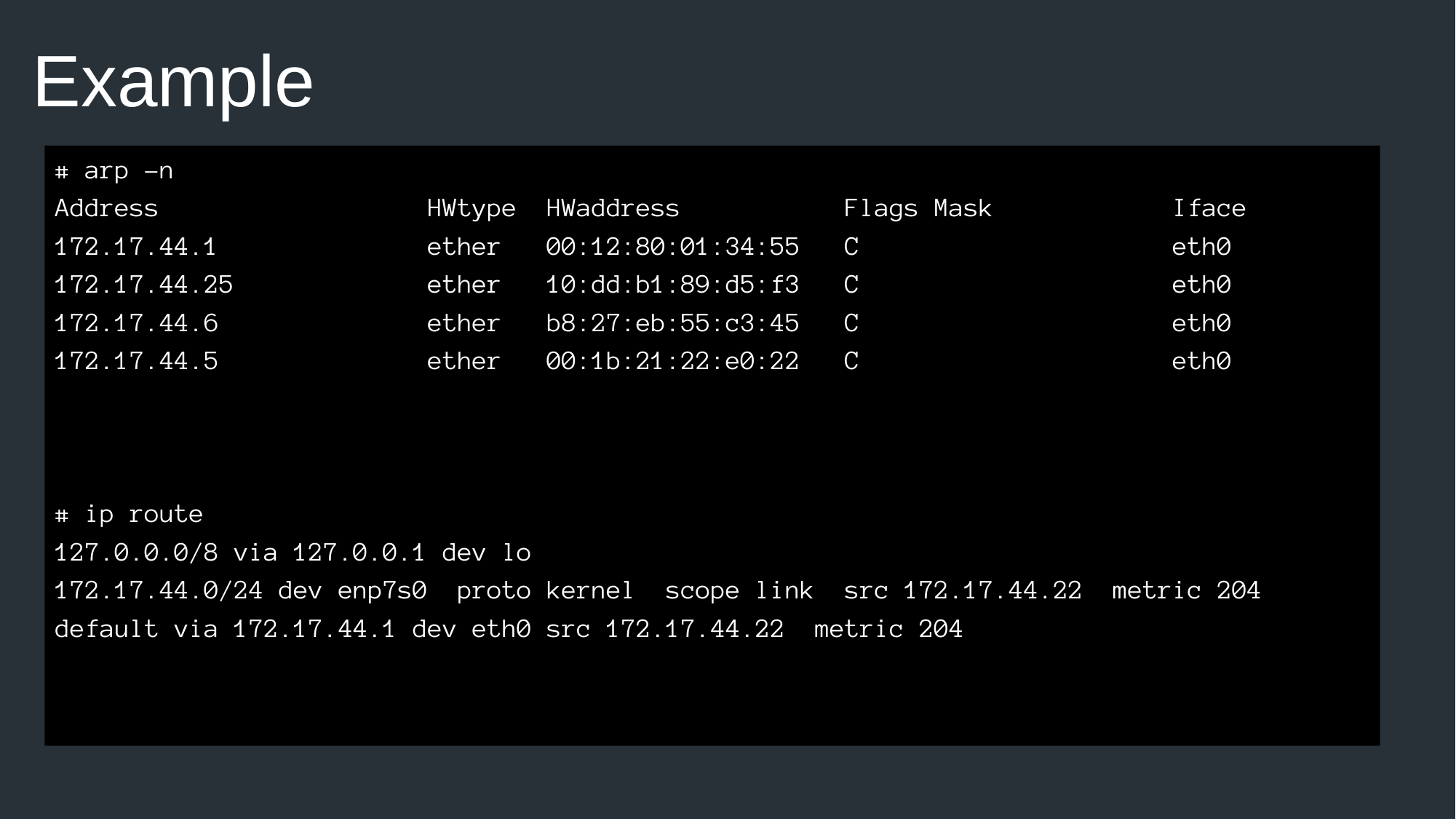

# Example
# arp -n
Address                  HWtype  HWaddress           Flags Mask            Iface
172.17.44.1              ether   00:12:80:01:34:55   C                     eth0
172.17.44.25             ether   10:dd:b1:89:d5:f3   C                     eth0
172.17.44.6              ether   b8:27:eb:55:c3:45   C                     eth0
172.17.44.5              ether   00:1b:21:22:e0:22   C                     eth0

# ip route
127.0.0.0/8 via 127.0.0.1 dev lo
172.17.44.0/24 dev enp7s0  proto kernel  scope link  src 172.17.44.22  metric 204
default via 172.17.44.1 dev eth0 src 172.17.44.22  metric 204